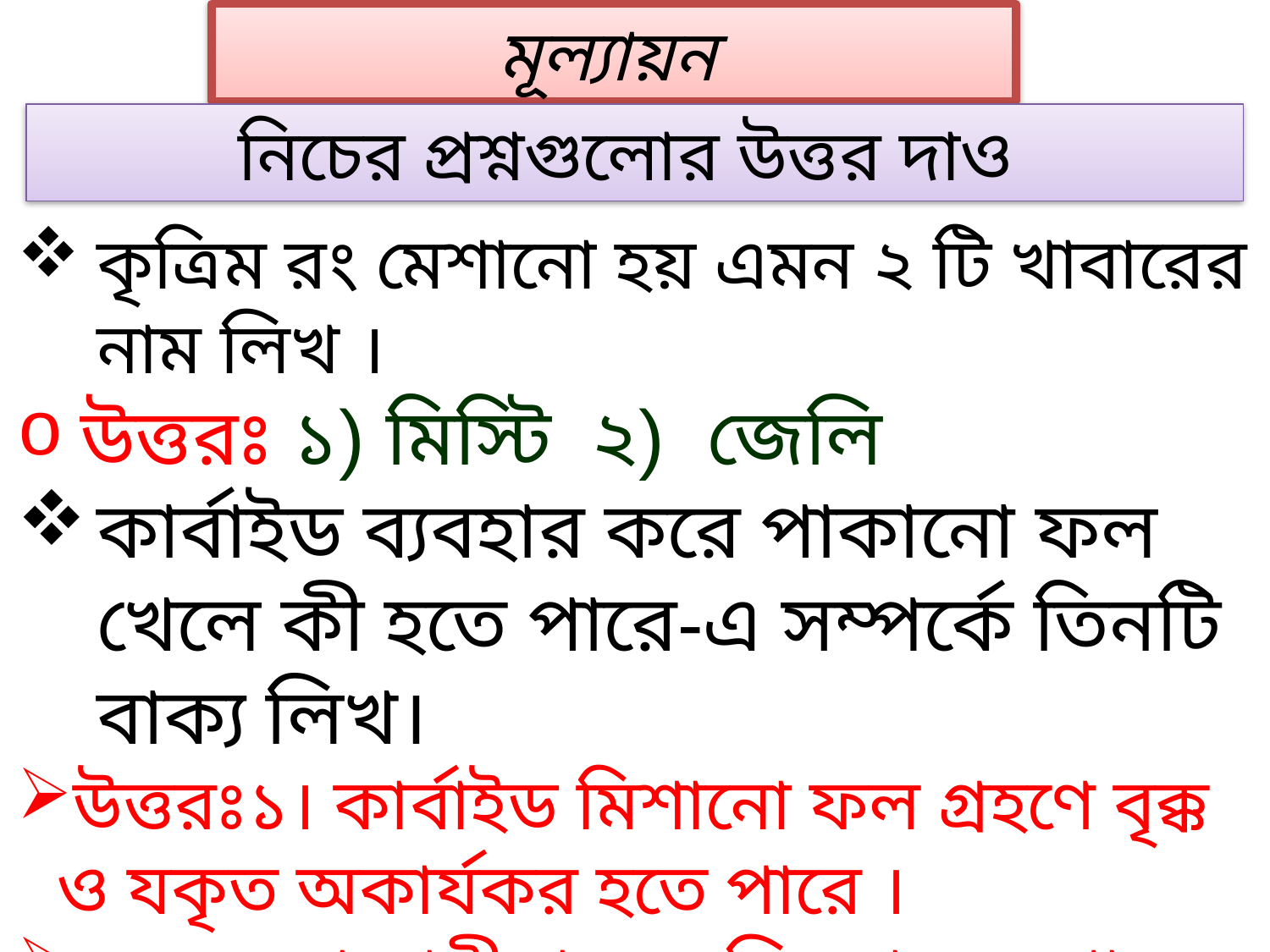

মূল্যায়ন
নিচের প্রশ্নগুলোর উত্তর দাও
কৃত্রিম রং মেশানো হয় এমন ২ টি খাবারের নাম লিখ ।
উত্তরঃ ১) মিস্টি  ২)  জেলি
কার্বাইড ব্যবহার করে পাকানো ফল খেলে কী হতে পারে-এ সম্পর্কে তিনটি বাক্য লিখ।
উত্তরঃ১। কার্বাইড মিশানো ফল গ্রহণে বৃক্ক ও যকৃত অকার্যকর হতে পারে ।
২। অমনোযোগীতা ও অস্থিরতা হতে পারে ।
৩।কার্বাইড মিশানো ফল খেলে ক্যান্সার হতে  পারে ।